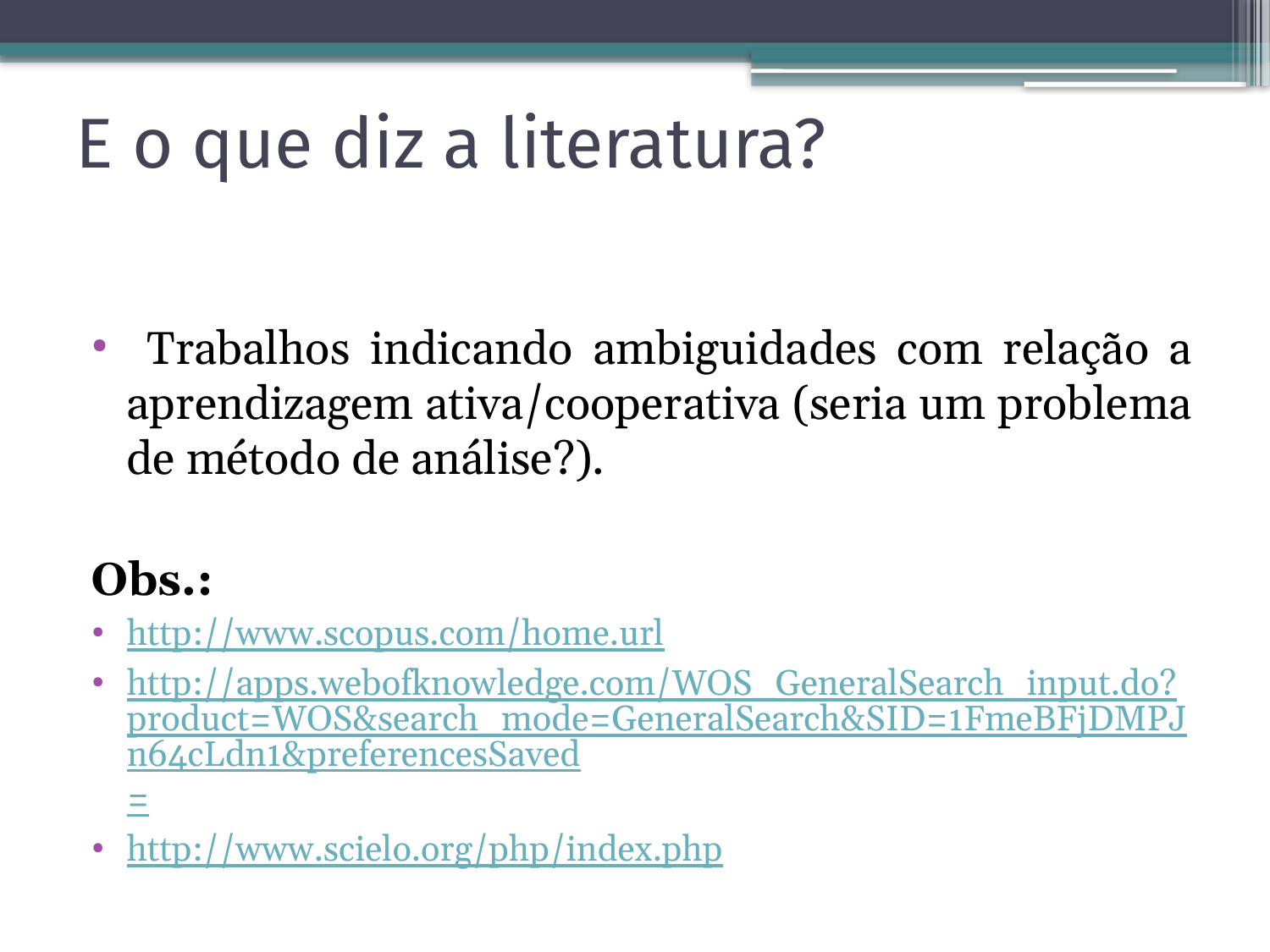

# E o que diz a literatura?
 Trabalhos indicando ambiguidades com relação a aprendizagem ativa/cooperativa (seria um problema de método de análise?).

Obs.:
http://www.scopus.com/home.url
http://apps.webofknowledge.com/WOS_GeneralSearch_input.do?product=WOS&search_mode=GeneralSearch&SID=1FmeBFjDMPJn64cLdn1&preferencesSaved=
http://www.scielo.org/php/index.php